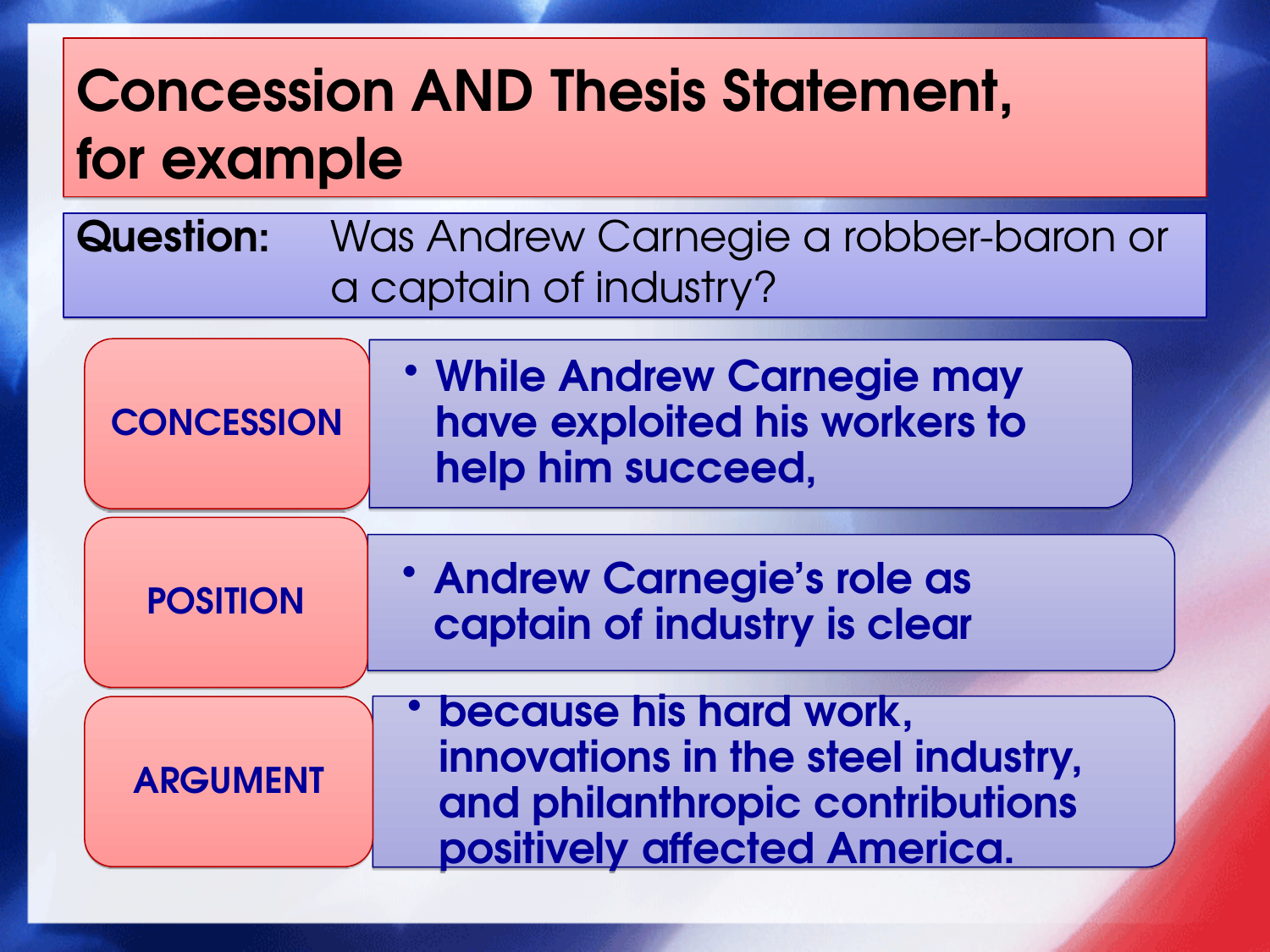

# Concession AND Thesis Statement,        for example
Question:	Was Andrew Carnegie a robber-baron or 		a captain of industry?
CONCESSION
While Andrew Carnegie may have exploited his workers to help him succeed,
POSITION
Andrew Carnegie’s role as captain of industry is clear
because his hard work,  innovations in the steel industry, and philanthropic contributions positively affected America.
ARGUMENT